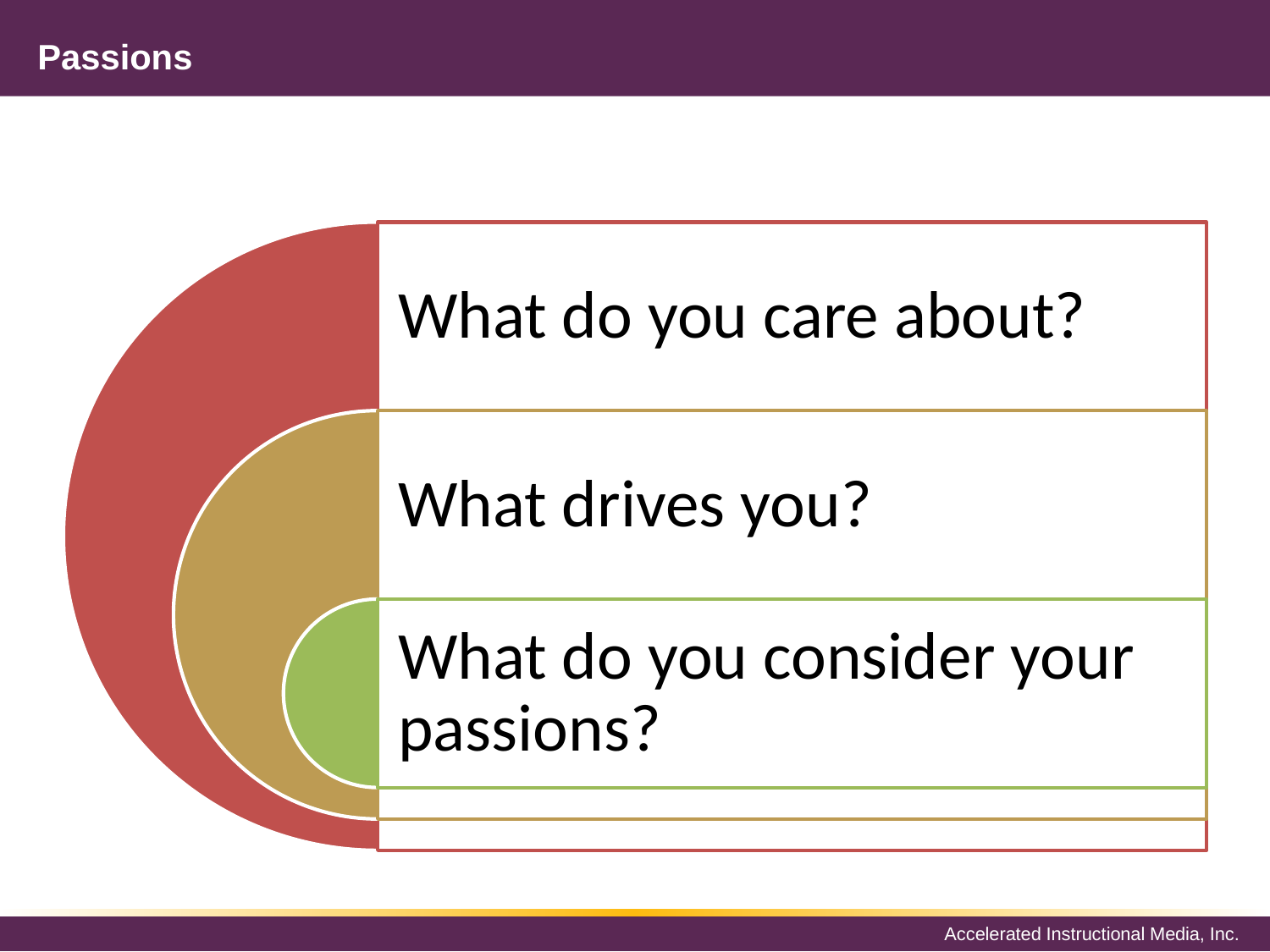

# Passions

What do you care about?

What drives you?

What do you consider your passions?